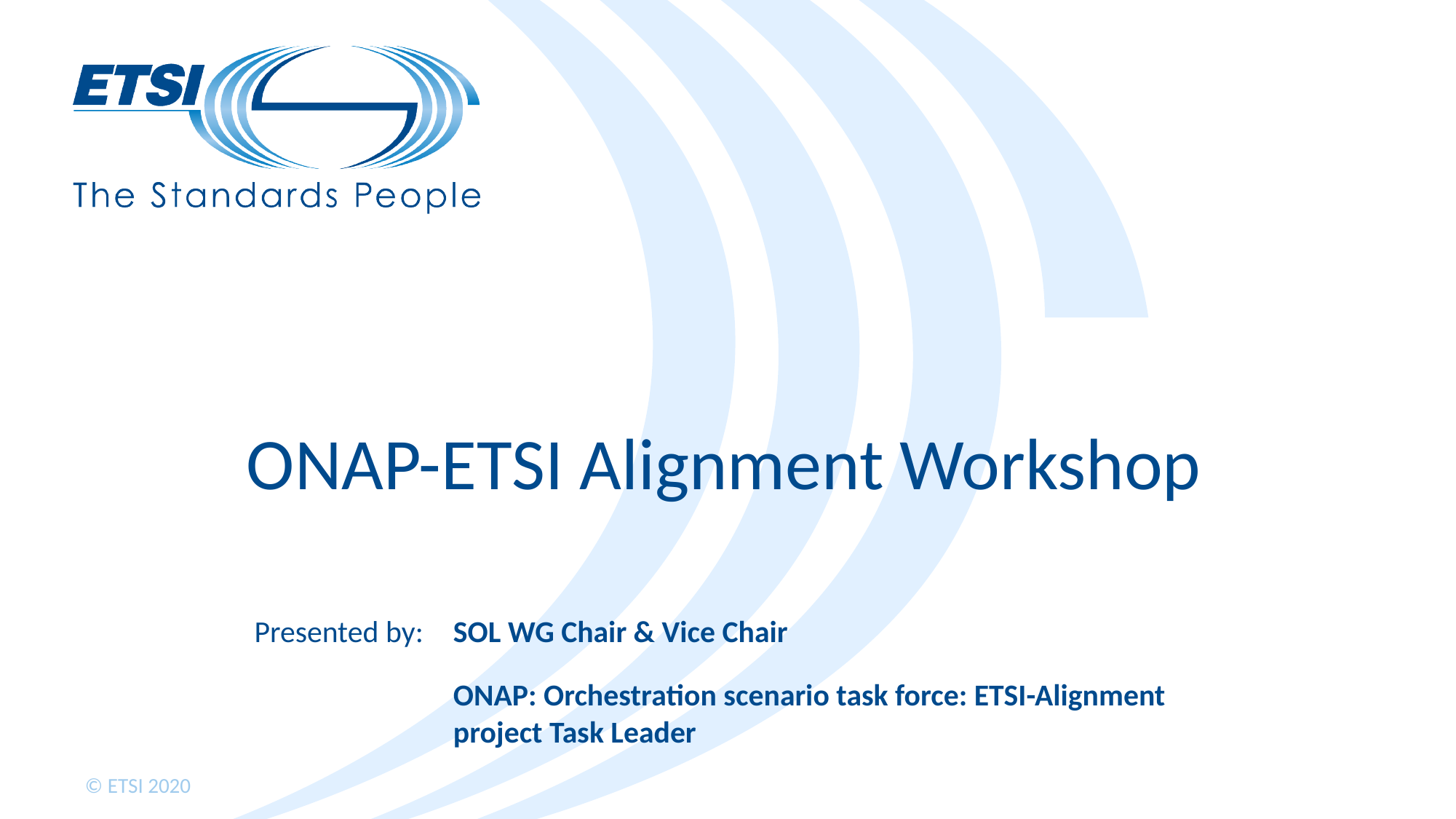

# ONAP-ETSI Alignment Workshop
SOL WG Chair & Vice Chair
ONAP: Orchestration scenario task force: ETSI-Alignment project Task Leader